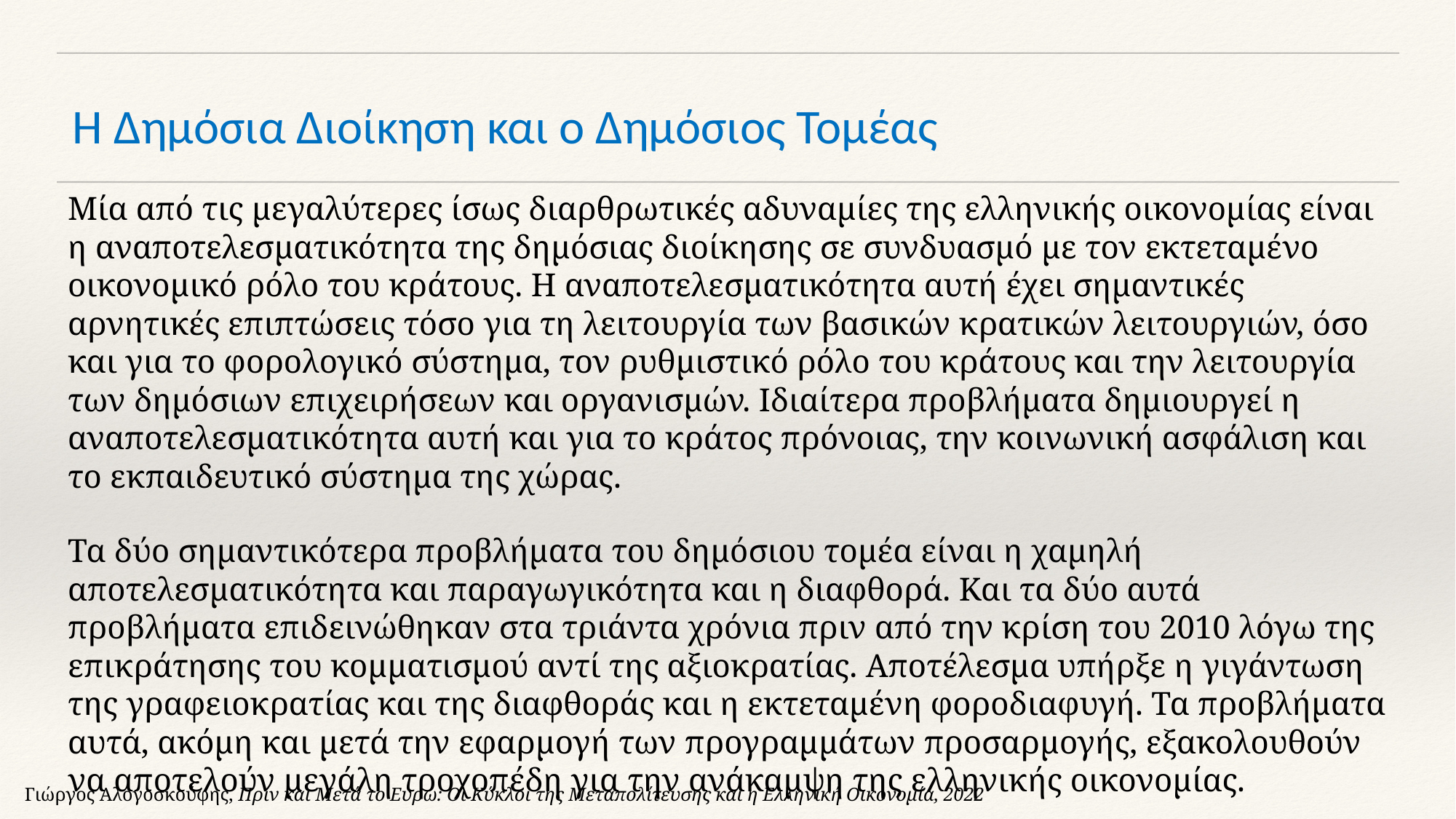

# Η Δημόσια Διοίκηση και ο Δημόσιος Τομέας
Μία από τις μεγαλύτερες ίσως διαρθρωτικές αδυναμίες της ελληνικής οικονομίας είναι η αναποτελεσματικότητα της δημόσιας διοίκησης σε συνδυασμό με τον εκτεταμένο οικονομικό ρόλο του κράτους. Η αναποτελεσματικότητα αυτή έχει σημαντικές αρνητικές επιπτώσεις τόσο για τη λειτουργία των βασικών κρατικών λειτουργιών, όσο και για το φορολογικό σύστημα, τον ρυθμιστικό ρόλο του κράτους και την λειτουργία των δημόσιων επιχειρήσεων και οργανισμών. Ιδιαίτερα προβλήματα δημιουργεί η αναποτελεσματικότητα αυτή και για το κράτος πρόνοιας, την κοινωνική ασφάλιση και το εκπαιδευτικό σύστημα της χώρας.
Τα δύο σημαντικότερα προβλήματα του δημόσιου τομέα είναι η χαμηλή αποτελεσματικότητα και παραγωγικότητα και η διαφθορά. Και τα δύο αυτά προβλήματα επιδεινώθηκαν στα τριάντα χρόνια πριν από την κρίση του 2010 λόγω της επικράτησης του κομματισμού αντί της αξιοκρατίας. Αποτέλεσμα υπήρξε η γιγάντωση της γραφειοκρατίας και της διαφθοράς και η εκτεταμένη φοροδιαφυγή. Τα προβλήματα αυτά, ακόμη και μετά την εφαρμογή των προγραμμάτων προσαρμογής, εξακολουθούν να αποτελούν μεγάλη τροχοπέδη για την ανάκαμψη της ελληνικής οικονομίας.
31